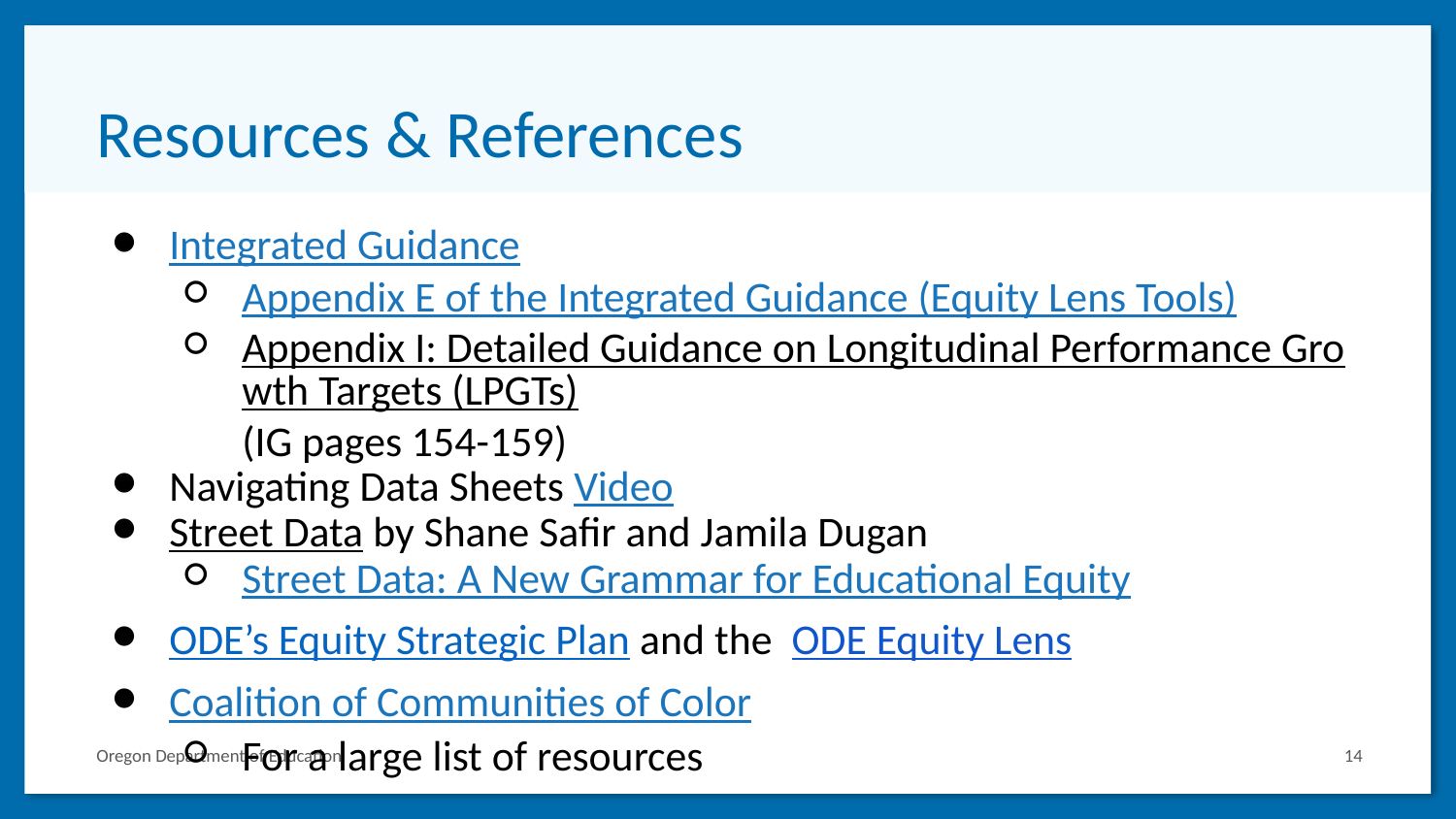

# Resources & References
Integrated Guidance
Appendix E of the Integrated Guidance (Equity Lens Tools)
Appendix I: Detailed Guidance on Longitudinal Performance Growth Targets (LPGTs)(IG pages 154-159)
Navigating Data Sheets Video
Street Data by Shane Safir and Jamila Dugan
Street Data: A New Grammar for Educational Equity
ODE’s Equity Strategic Plan and the  ODE Equity Lens
Coalition of Communities of Color
For a large list of resources
14